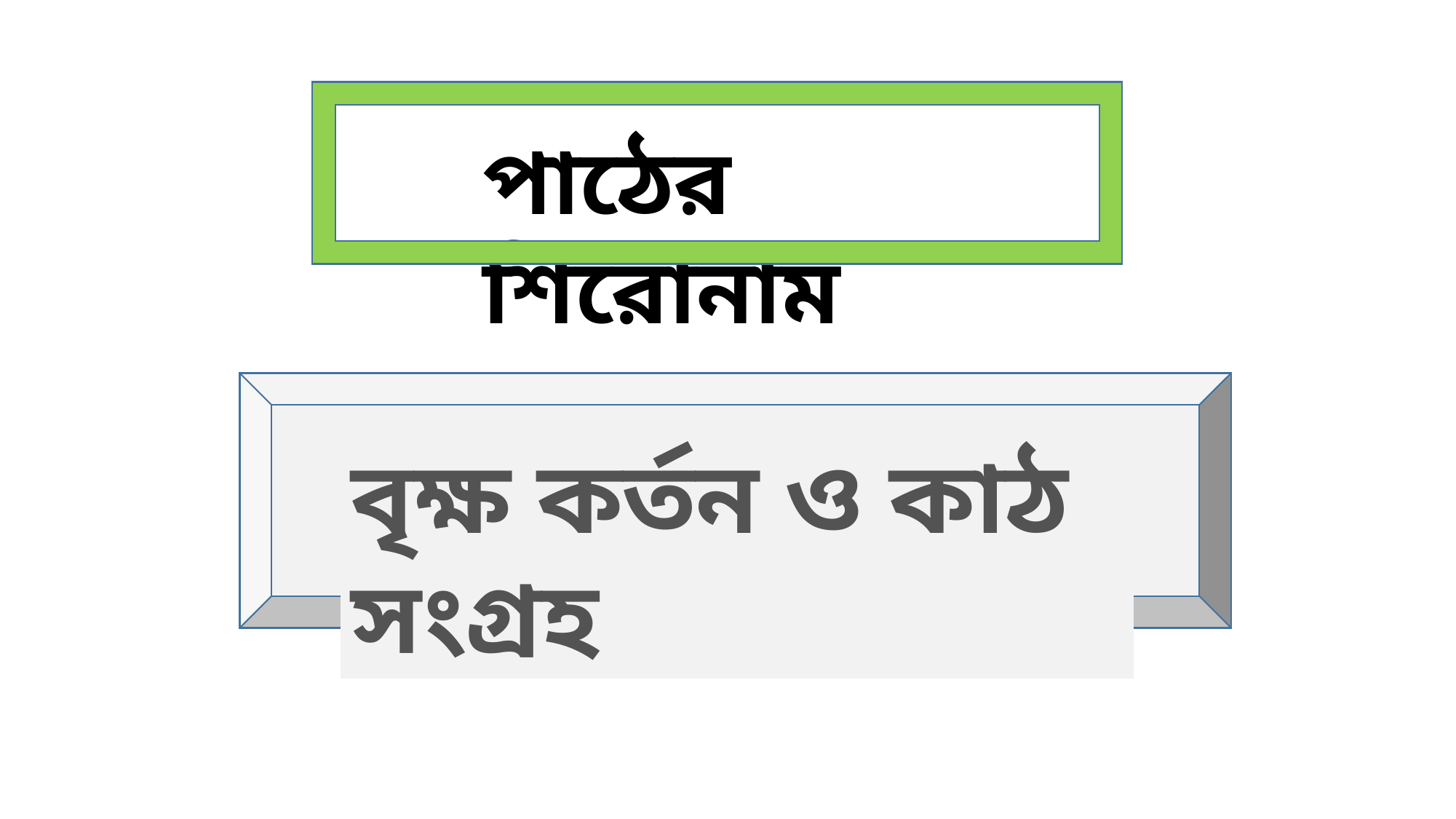

পাঠের শিরোনাম

বৃক্ষ কর্তন ও কাঠ সংগ্রহ